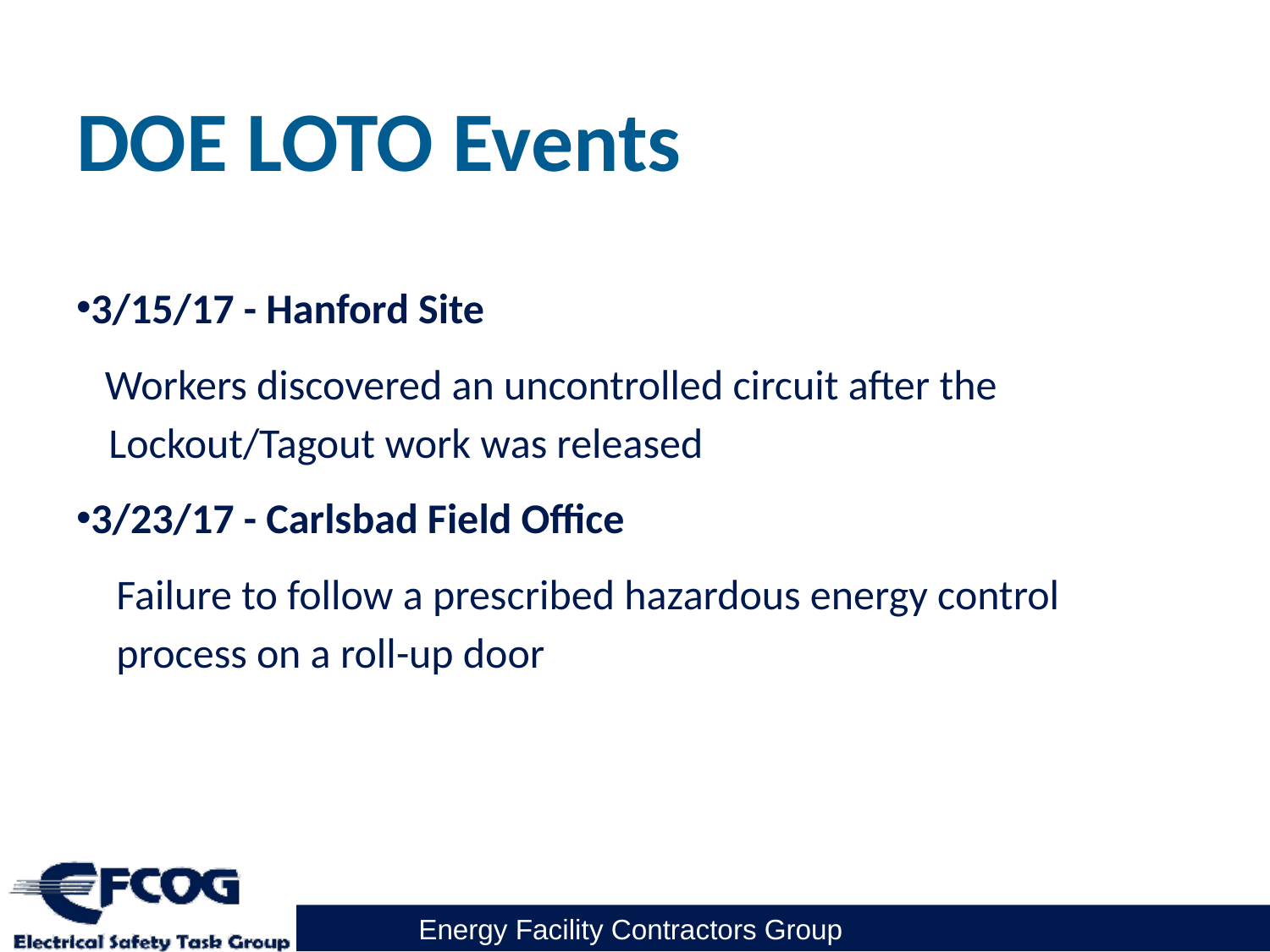

# DOE LOTO Events

3/15/17 - Hanford Site
   Workers discovered an uncontrolled circuit after the   Lockout/Tagout work was released
3/23/17 - Carlsbad Field Office
Failure to follow a prescribed hazardous energy control process on a roll-up door